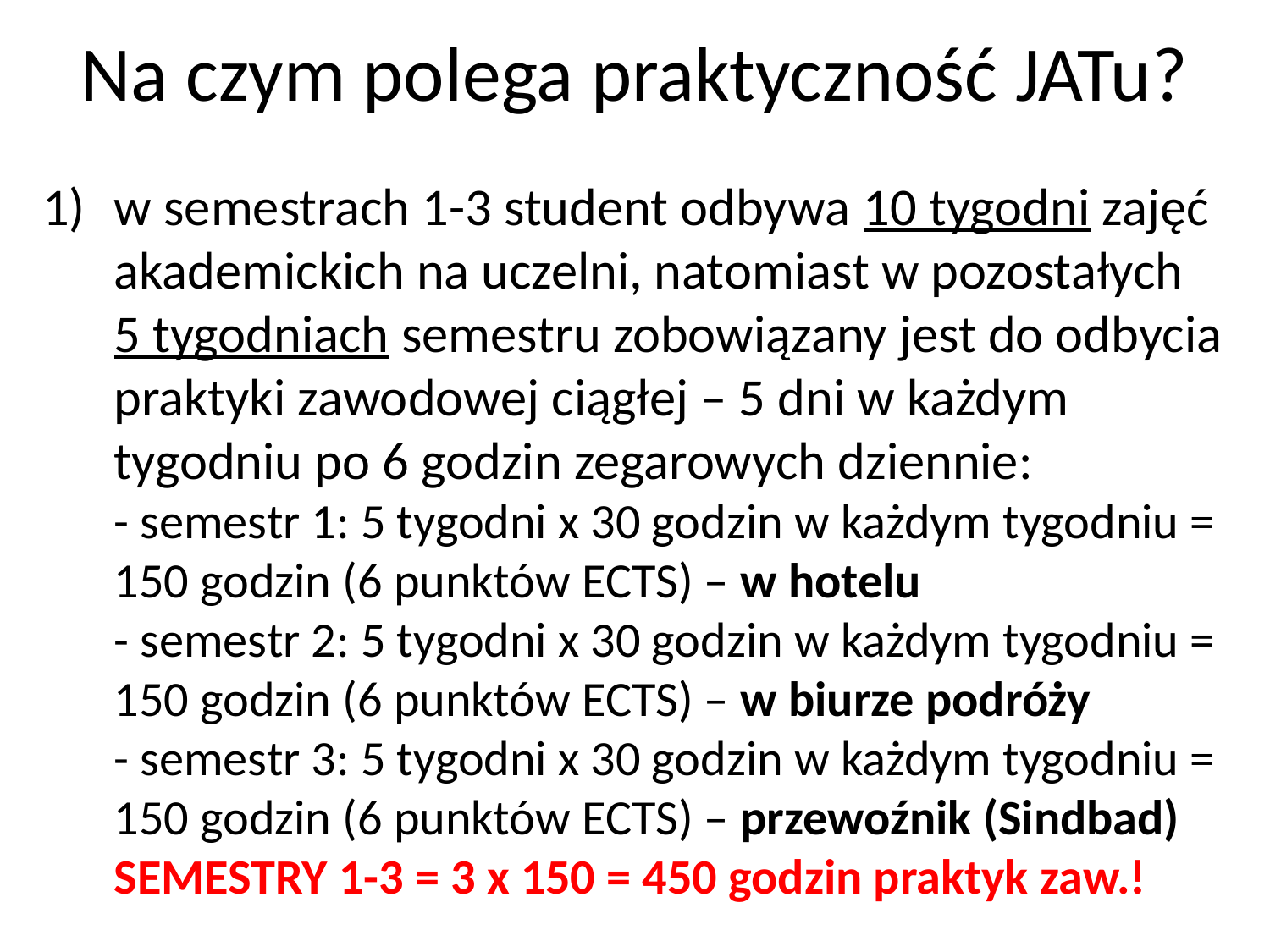

# Na czym polega praktyczność JATu?
w semestrach 1-3 student odbywa 10 tygodni zajęć akademickich na uczelni, natomiast w pozostałych
5 tygodniach semestru zobowiązany jest do odbycia praktyki zawodowej ciągłej – 5 dni w każdym tygodniu po 6 godzin zegarowych dziennie:
- semestr 1: 5 tygodni x 30 godzin w każdym tygodniu = 150 godzin (6 punktów ECTS) – w hotelu
- semestr 2: 5 tygodni x 30 godzin w każdym tygodniu = 150 godzin (6 punktów ECTS) – w biurze podróży
- semestr 3: 5 tygodni x 30 godzin w każdym tygodniu = 150 godzin (6 punktów ECTS) – przewoźnik (Sindbad)
SEMESTRY 1-3 = 3 x 150 = 450 godzin praktyk zaw.!